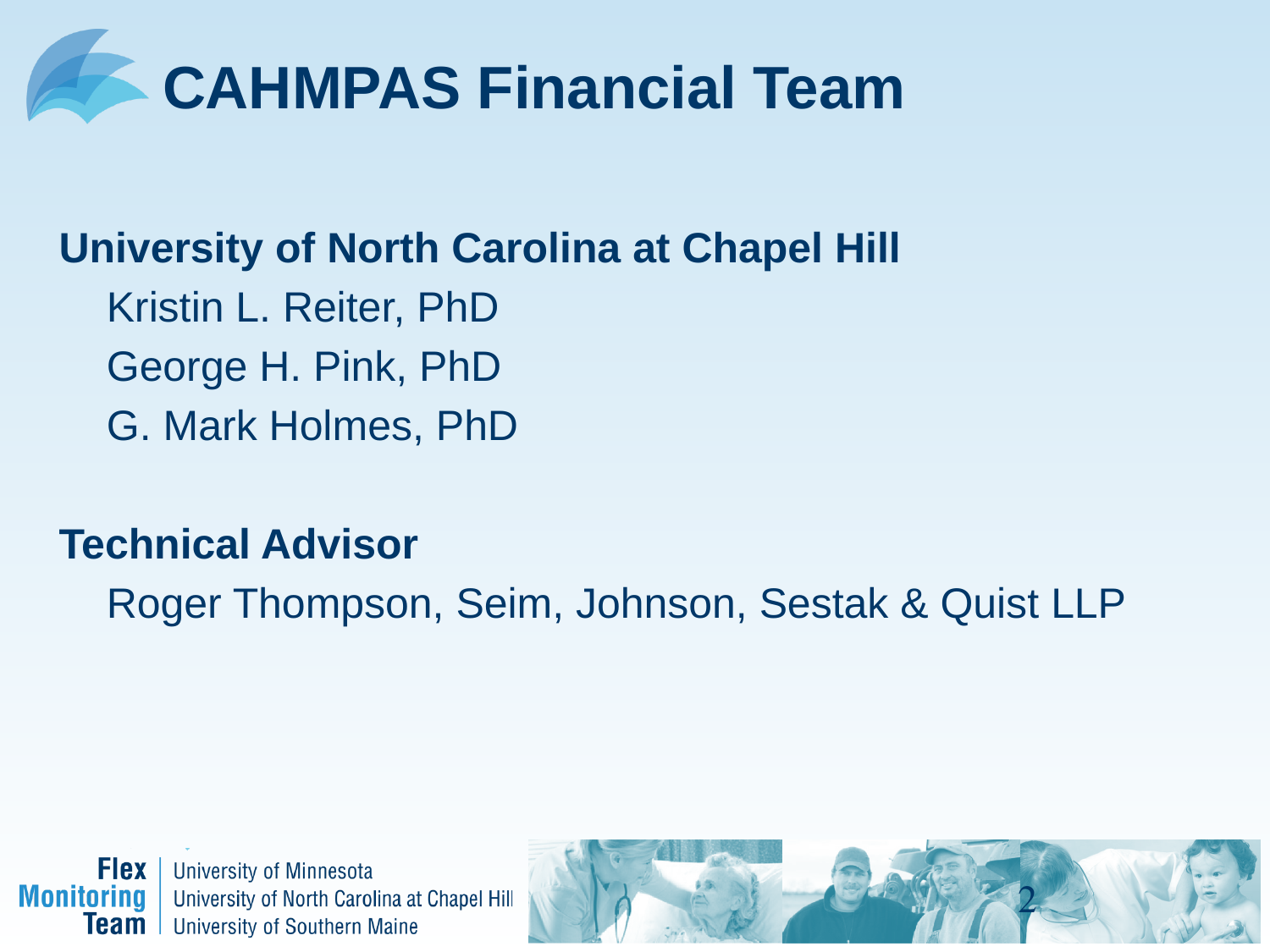

# CAHMPAS Financial Team
University of North Carolina at Chapel Hill
	Kristin L. Reiter, PhD
	George H. Pink, PhD
	G. Mark Holmes, PhD

Technical Advisor
	Roger Thompson, Seim, Johnson, Sestak & Quist LLP

2